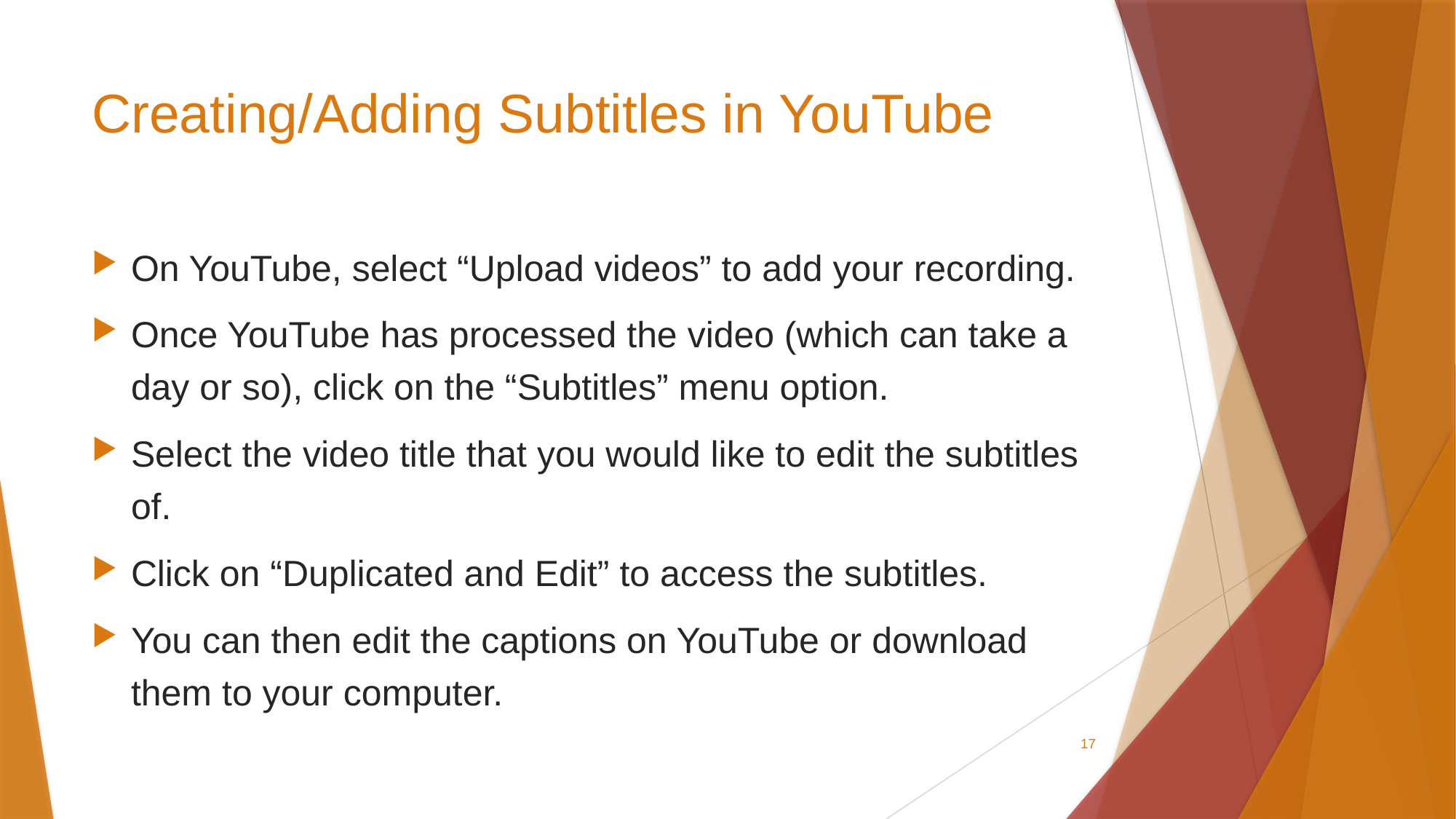

# Creating/Adding Subtitles in YouTube
On YouTube, select “Upload videos” to add your recording.
Once YouTube has processed the video (which can take a day or so), click on the “Subtitles” menu option.
Select the video title that you would like to edit the subtitles of.
Click on “Duplicated and Edit” to access the subtitles.
You can then edit the captions on YouTube or download them to your computer.

17